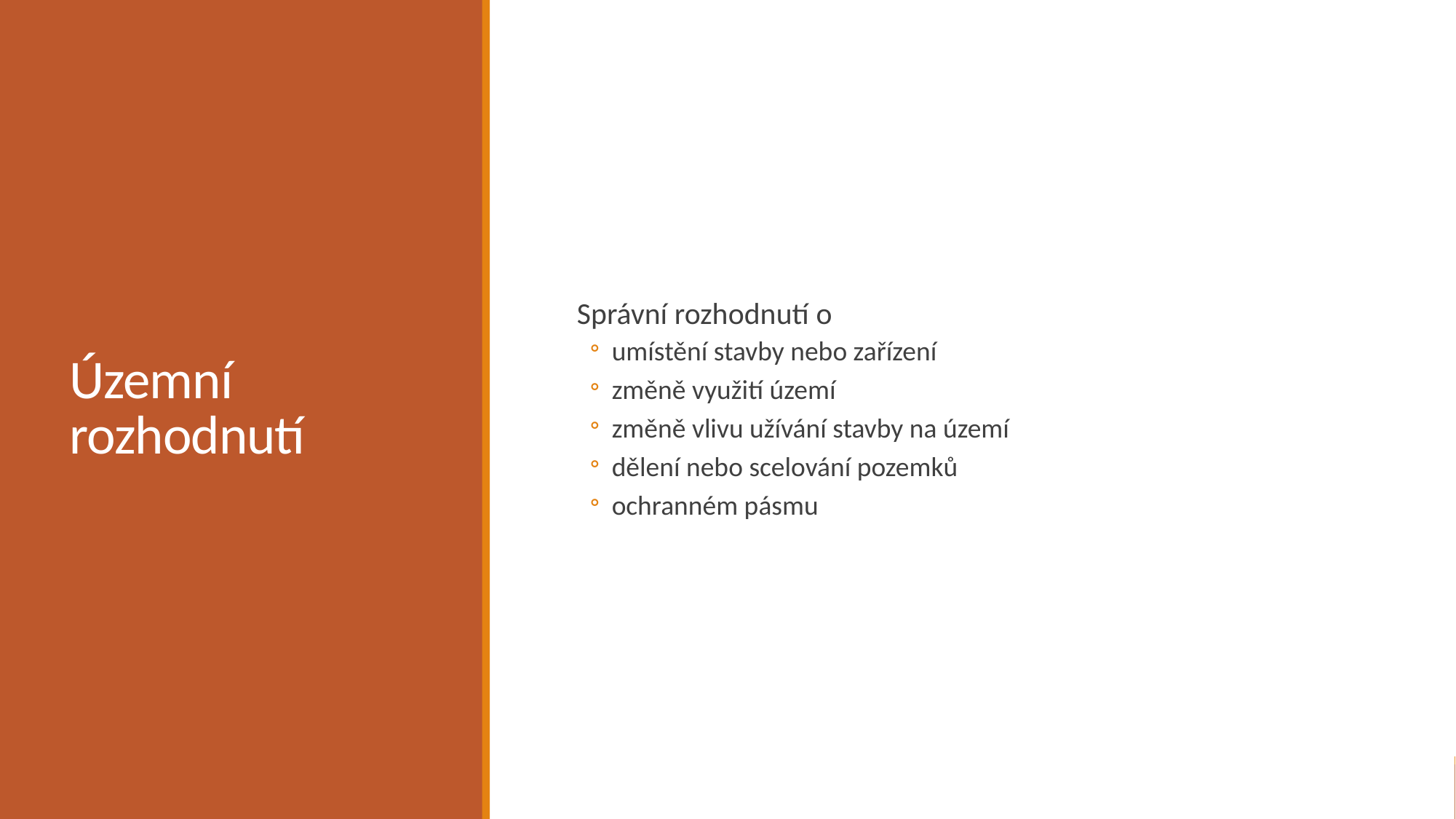

# Územní rozhodnutí
Správní rozhodnutí o
umístění stavby nebo zařízení
změně využití území
změně vlivu užívání stavby na území
dělení nebo scelování pozemků
ochranném pásmu